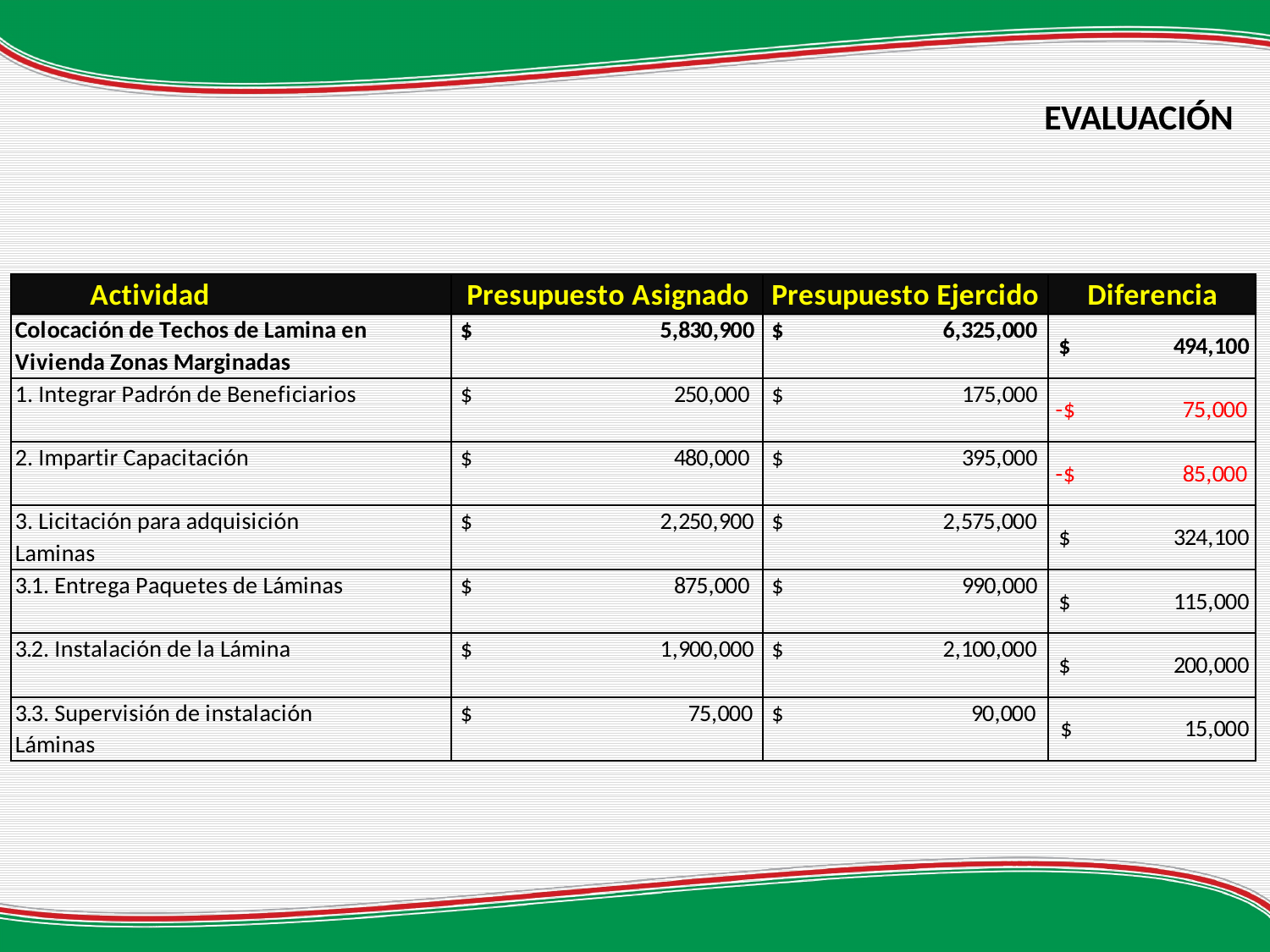

EVALUACIÓN

Actividad
Presupuesto Asignado
Presupuesto Ejercido
Diferencia

Colocación de Techos de Lamina en
Vivienda Zonas Marginadas

$                                   5,830,900
$                              6,325,000

$                   494,100
1. Integrar Padrón de Beneficiarios

$                                      250,000
$                                 175,000

-$                    75,000

2. Impartir Capacitación

$                                      480,000
$                                 395,000

-$                    85,000

3. Licitación para adquisición
Laminas

$                                   2,250,900
$                              2,575,000

$                   324,100

3.1. Entrega Paquetes de Láminas

$                                      875,000
$                                 990,000

$                   115,000
3.2. Instalación de la Lámina

$                                   1,900,000
$                              2,100,000

$                   200,000
3.3. Supervisión de instalación
Láminas

$                                        75,000
$                                   90,000

$                     15,000